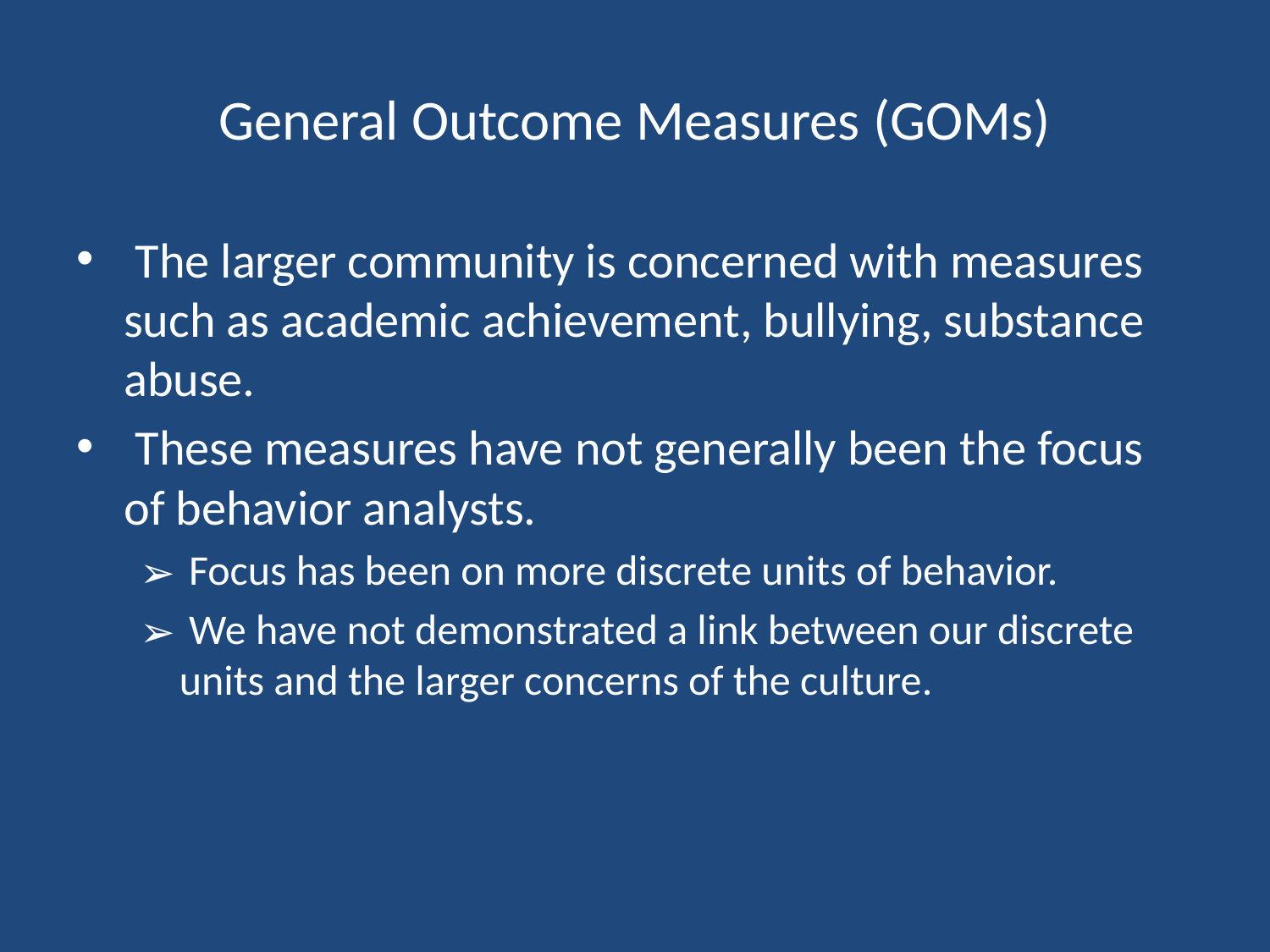

# General Outcome Measures (GOMs)
 The larger community is concerned with measures such as academic achievement, bullying, substance abuse.
 These measures have not generally been the focus of behavior analysts.
 Focus has been on more discrete units of behavior.
 We have not demonstrated a link between our discrete units and the larger concerns of the culture.